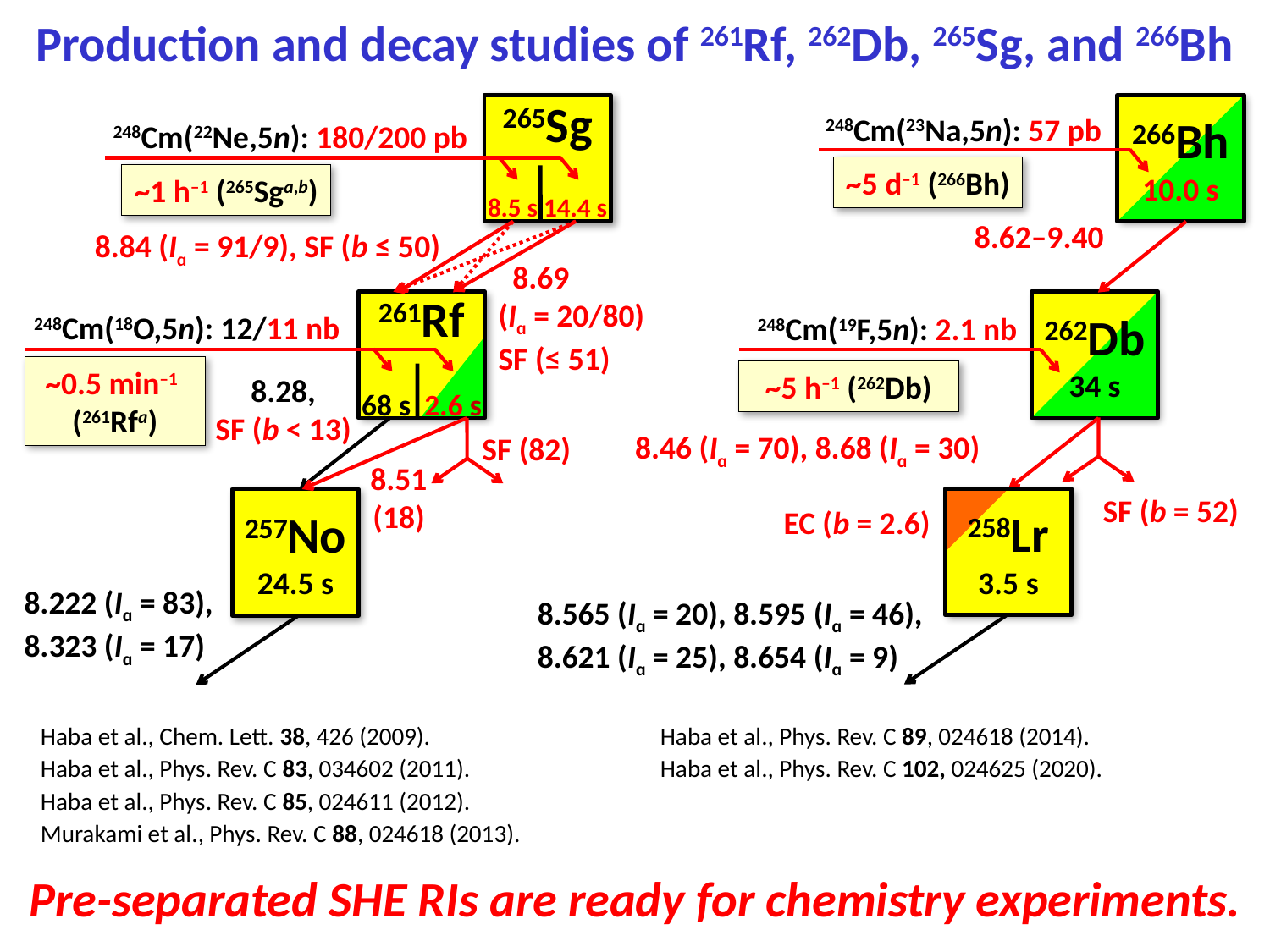

Production and decay studies of 261Rf, 262Db, 265Sg, and 266Bh
265Sg

8.5 s 14.4 s

266Bh
10.0 s
248Cm(23Na,5n): 57 pb
248Cm(22Ne,5n): 180/200 pb

~5 d–1 (266Bh)
~1 h–1 (265Sga,b)
8.62–9.40
8.84 (Iɑ = 91/9), SF (b ≤ 50)

  8.69
(Iɑ = 20/80)
SF (≤ 51)

262Db
34 s

261Rf

68 s  2.6 s
248Cm(18O,5n): 12/11 nb
248Cm(19F,5n): 2.1 nb

~0.5 min–1  (261Rfa)
~5 h–1 (262Db)

8.28,
SF (b < 13)

8.46 (Iɑ = 70), 8.68 (Iɑ = 30)
SF (82)
8.51
(18)

SF (b = 52)

258Lr
3.5 s
257No
24.5 s
EC (b = 2.6)
8.222 (Iɑ = 83), 8.323 (Iɑ = 17)
8.565 (Iɑ = 20), 8.595 (Iɑ = 46),
8.621 (Iɑ = 25), 8.654 (Iɑ = 9)

Haba et al., Chem. Lett. 38, 426 (2009).
Haba et al., Phys. Rev. C 83, 034602 (2011).
Haba et al., Phys. Rev. C 85, 024611 (2012).
Murakami et al., Phys. Rev. C 88, 024618 (2013).
Haba et al., Phys. Rev. C 89, 024618 (2014).
Haba et al., Phys. Rev. C 102, 024625 (2020).
Pre-separated SHE RIs are ready for chemistry experiments.